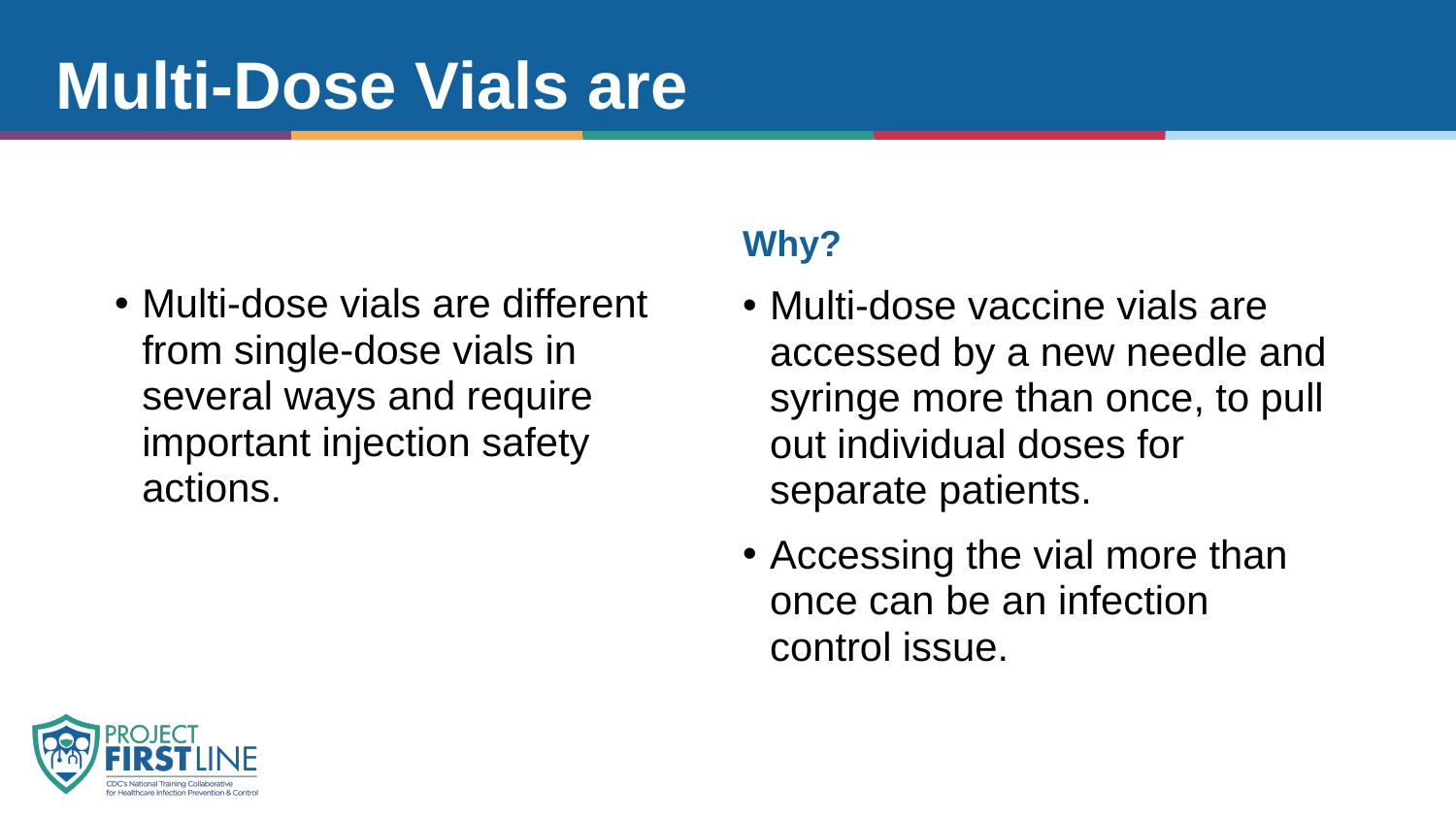

Multi-Dose Vials are Different
Why?
Multi-dose vaccine vials are accessed by a new needle and syringe more than once, to pull out individual doses for separate patients.
Accessing the vial more than once can be an infection control issue.
Multi-dose vials are different from single-dose vials in several ways and require important injection safety actions.